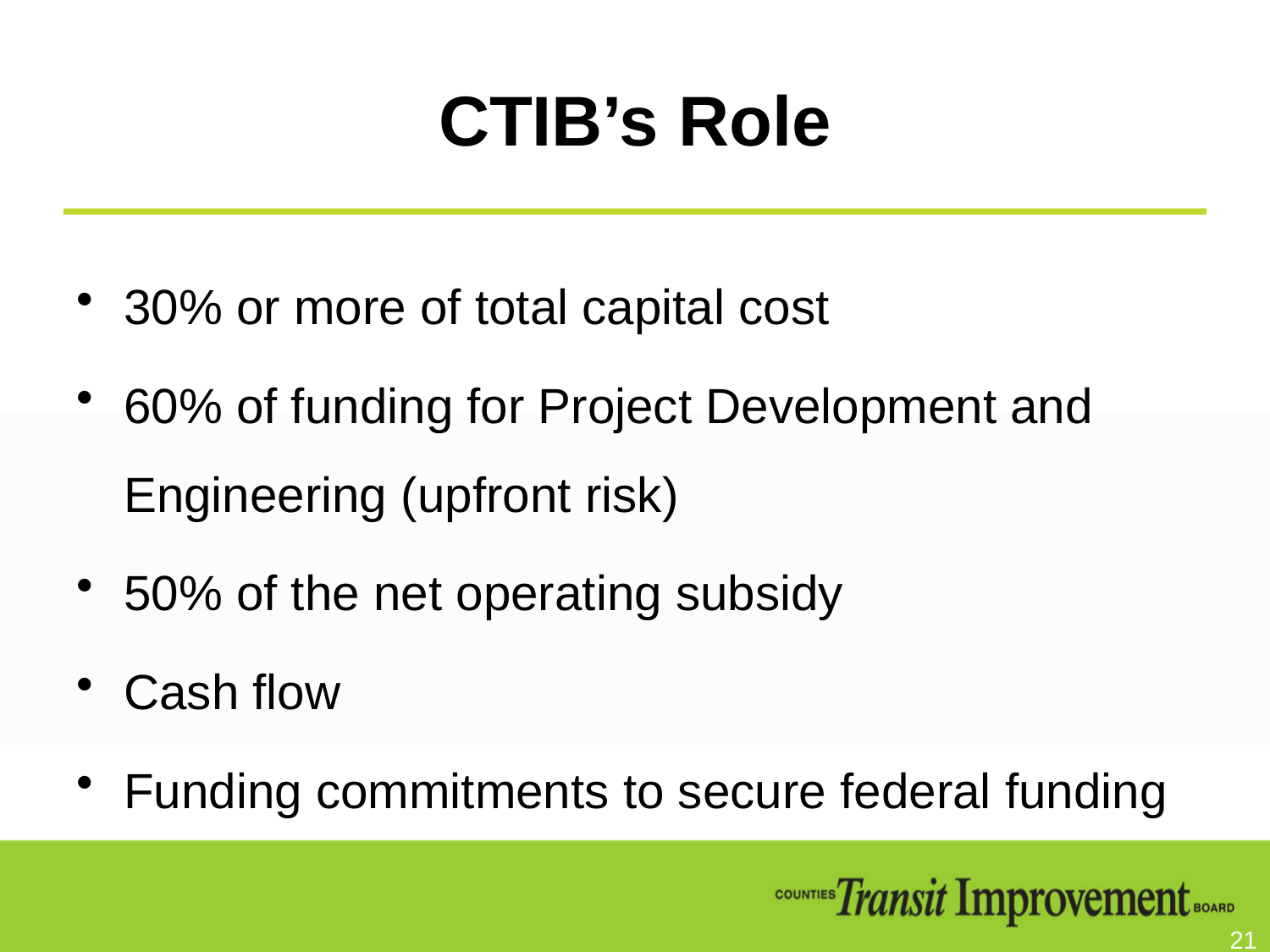

# CTIB’s Role
30% or more of total capital cost
60% of funding for Project Development and Engineering (upfront risk)
50% of the net operating subsidy
Cash flow
Funding commitments to secure federal funding
21